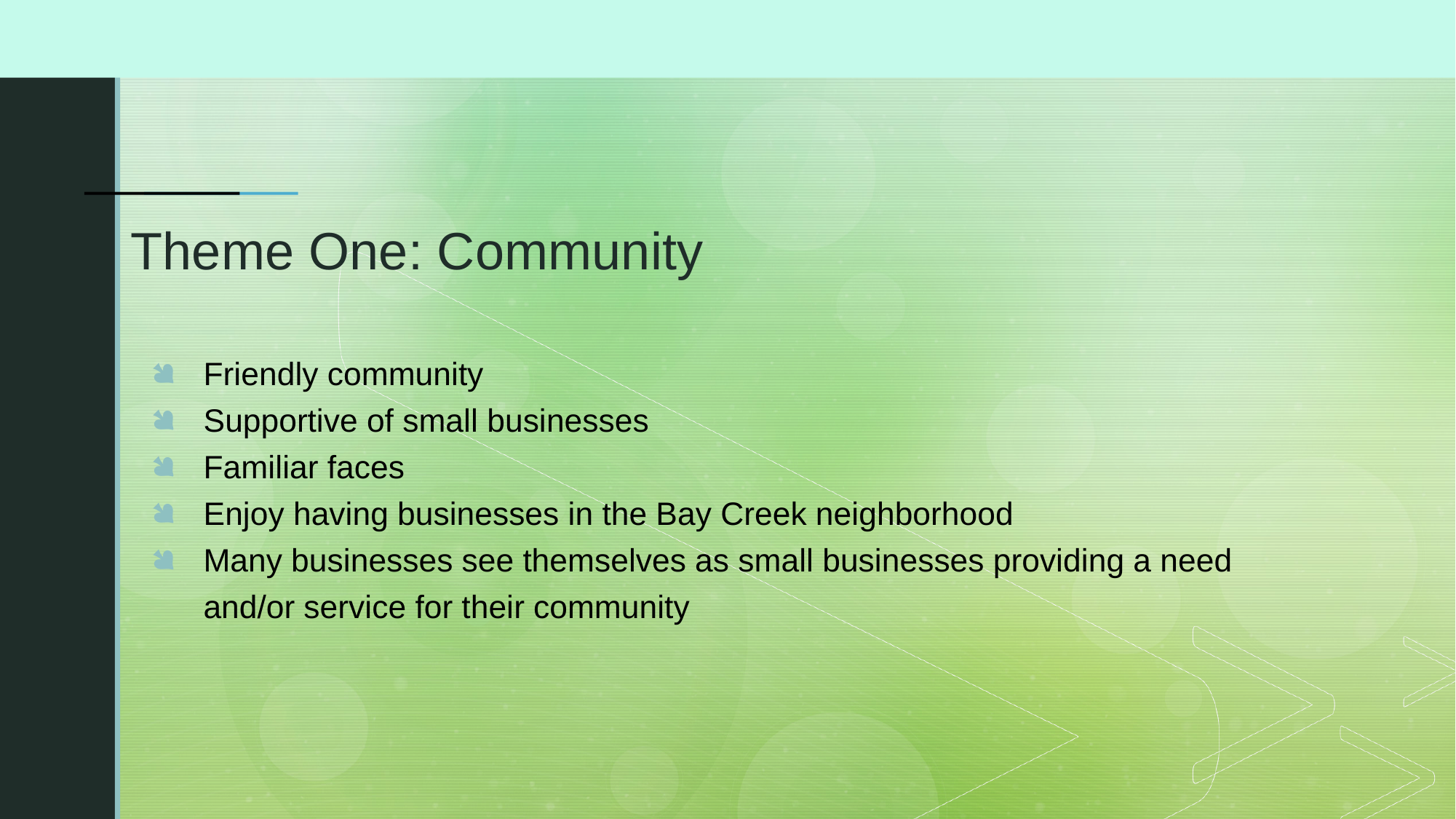

# Theme One: Community
Friendly community
Supportive of small businesses
Familiar faces
Enjoy having businesses in the Bay Creek neighborhood
Many businesses see themselves as small businesses providing a need and/or service for their community